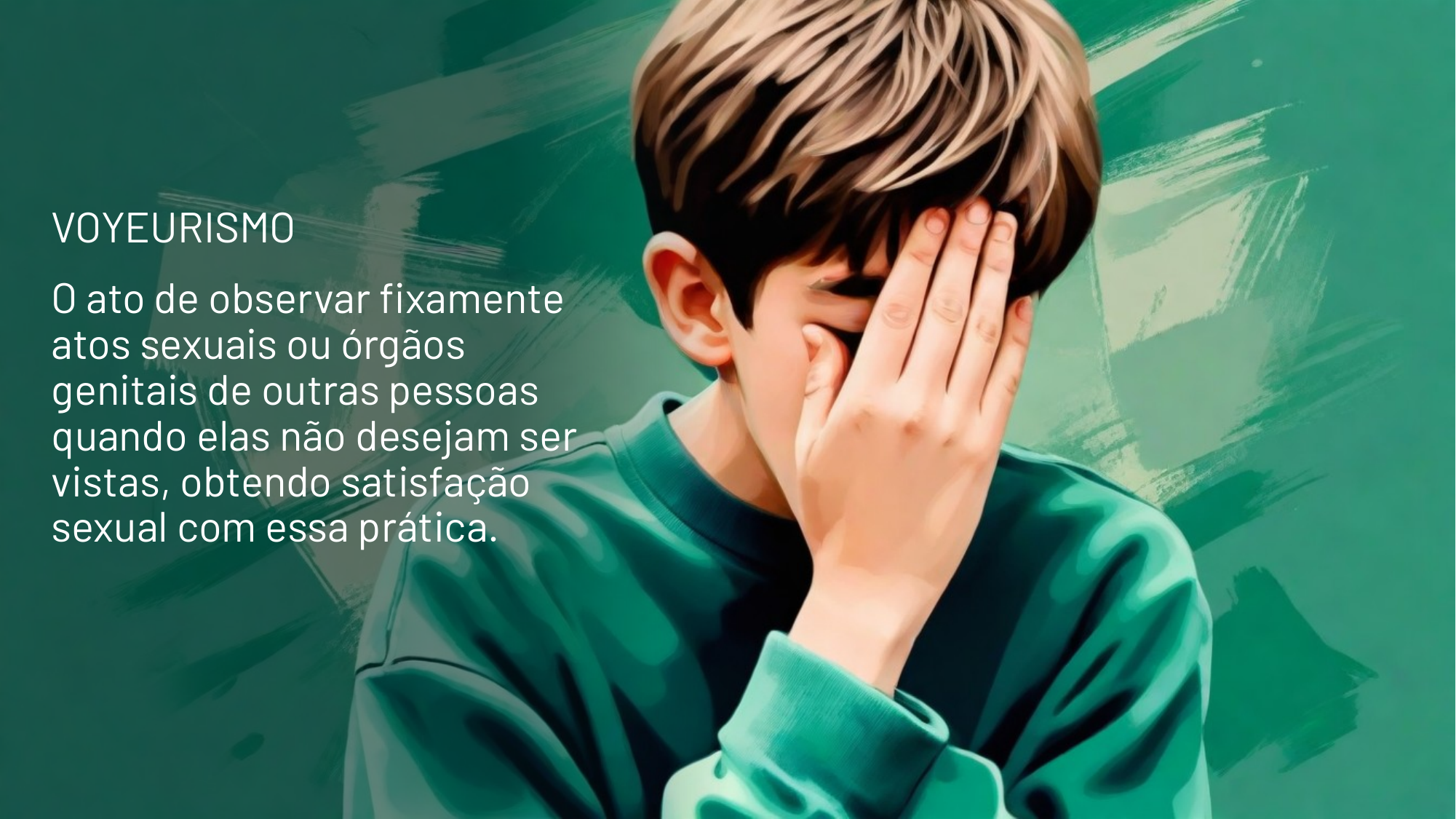

VOYEURISMO
O ato de observar fixamente atos sexuais ou órgãos genitais de outras pessoas quando elas não desejam ser vistas, obtendo satisfação sexual com essa prática.